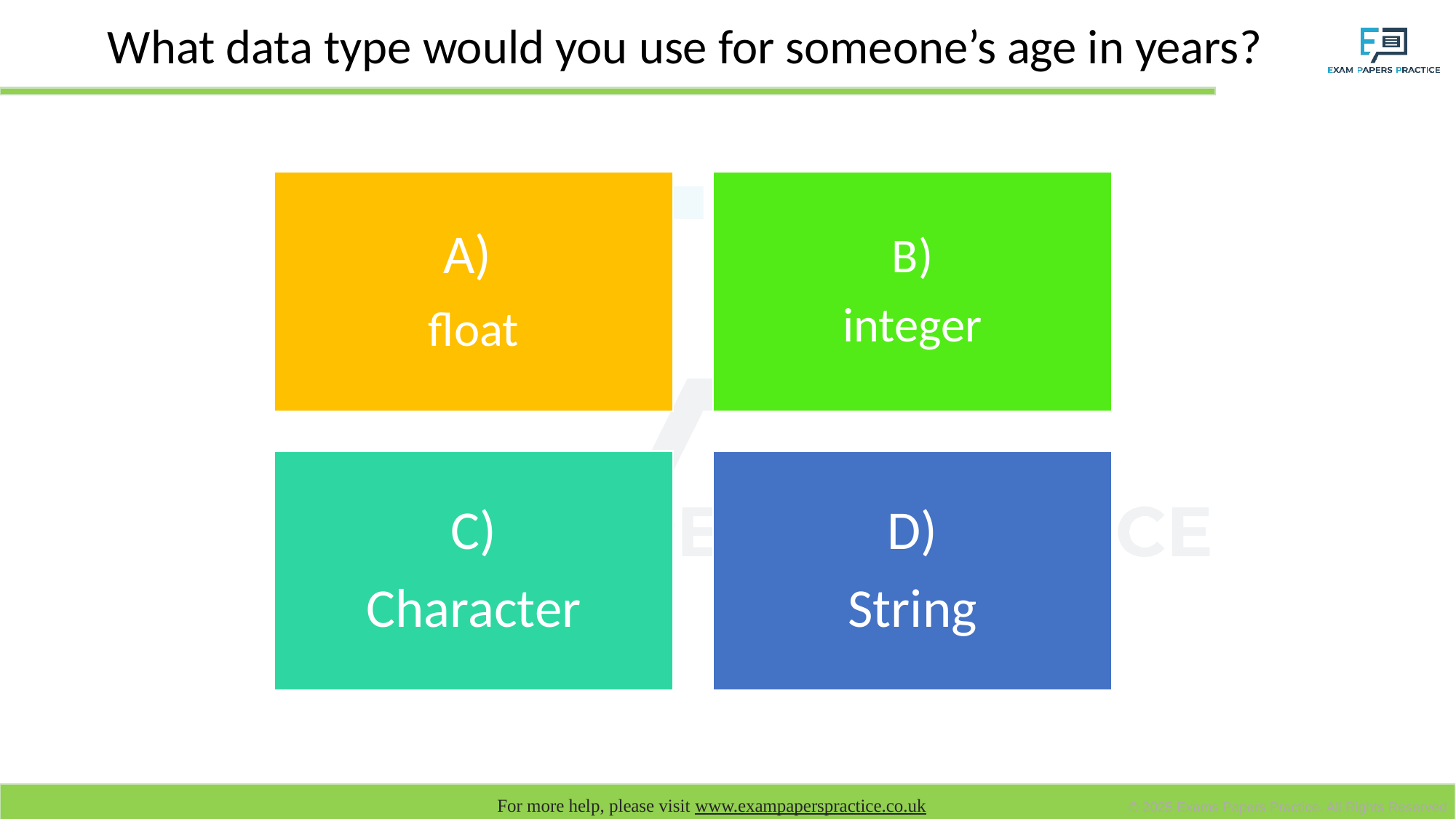

# What data type would you use for someone’s age in years?
A)
float
B)
integer
C)
Character
D)
String